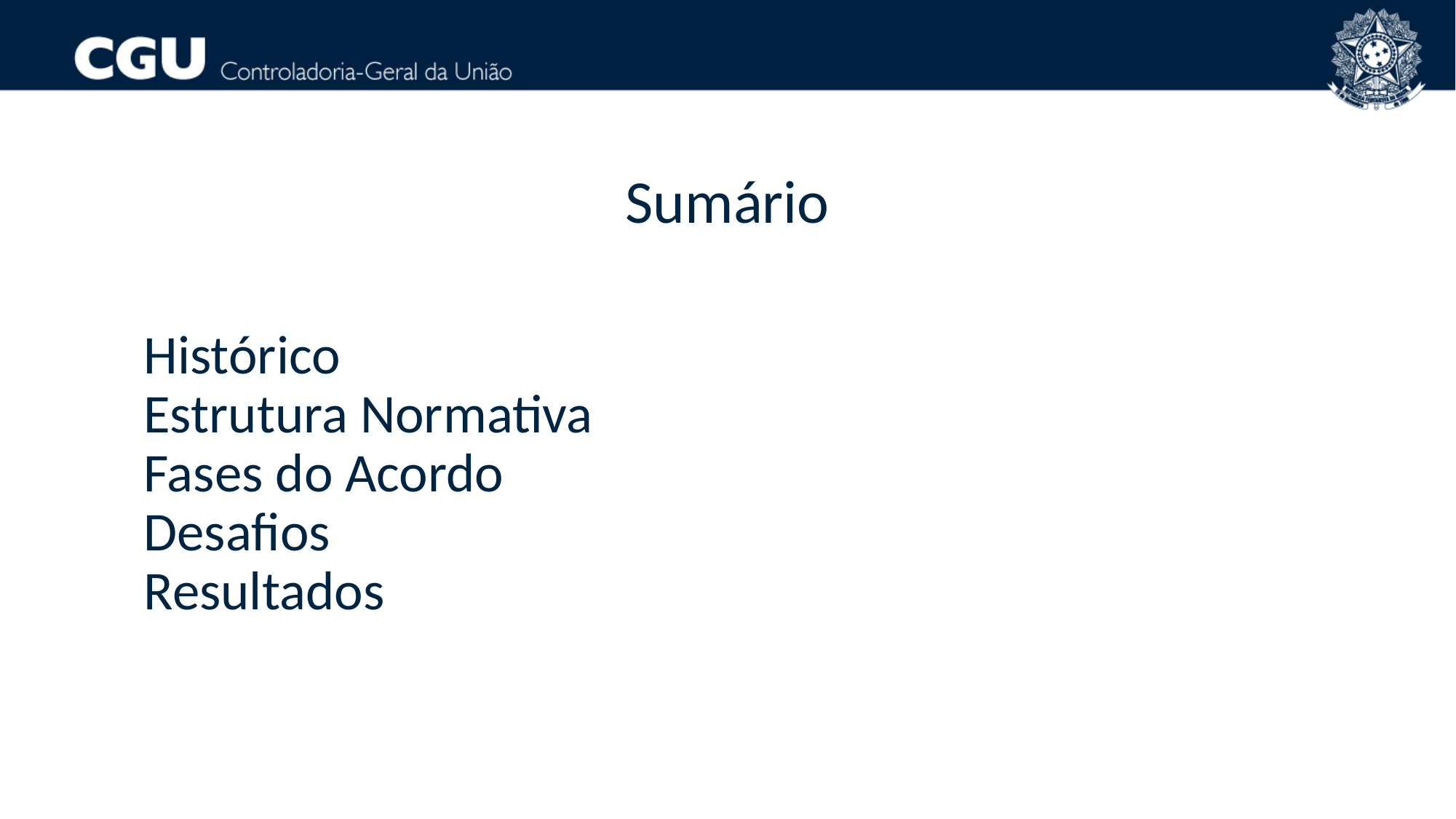

Sumário
# Histórico Estrutura Normativa Fases do Acordo Desafios Resultados